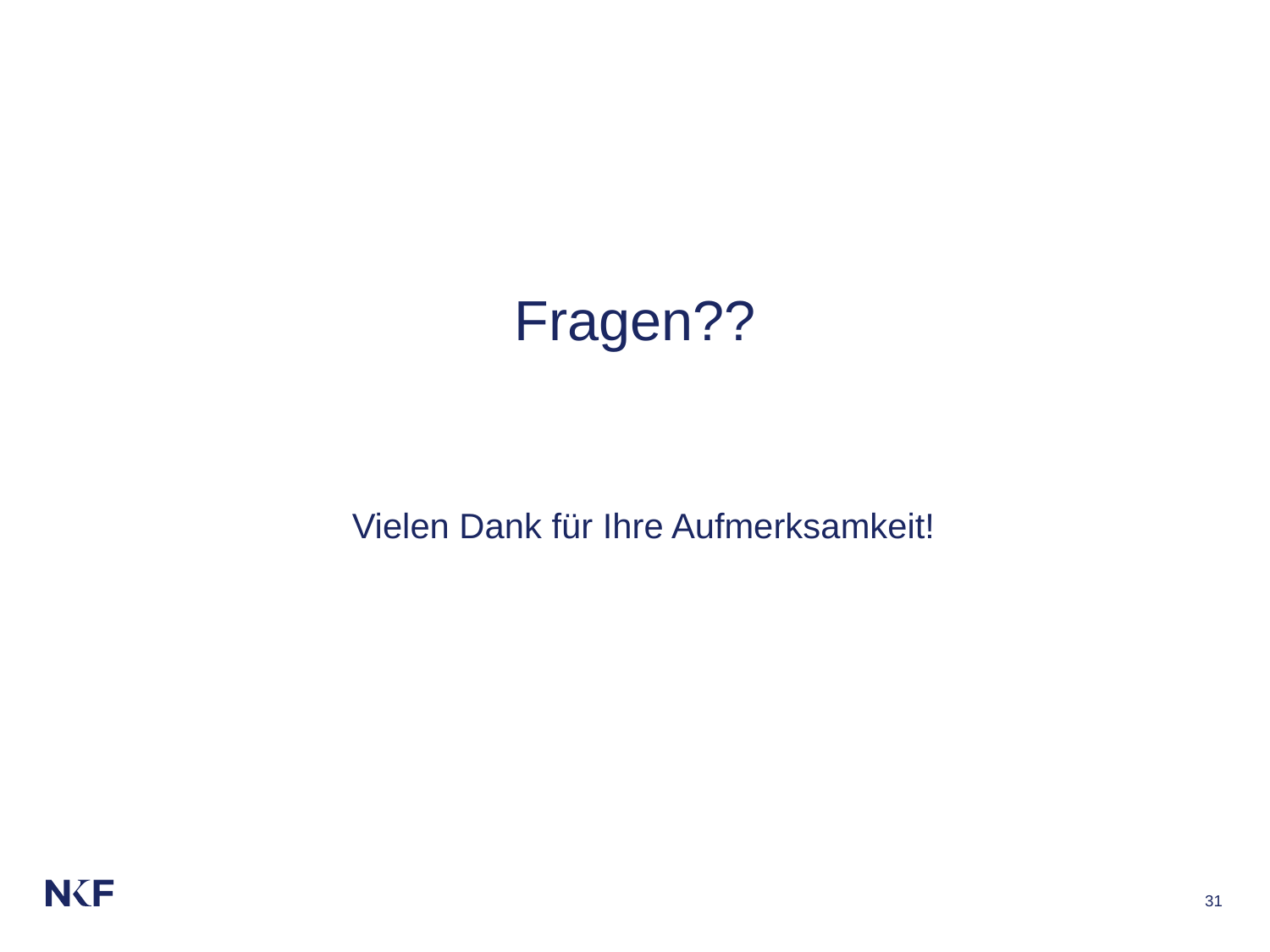

# Fragen??

		Vielen Dank für Ihre Aufmerksamkeit!
31